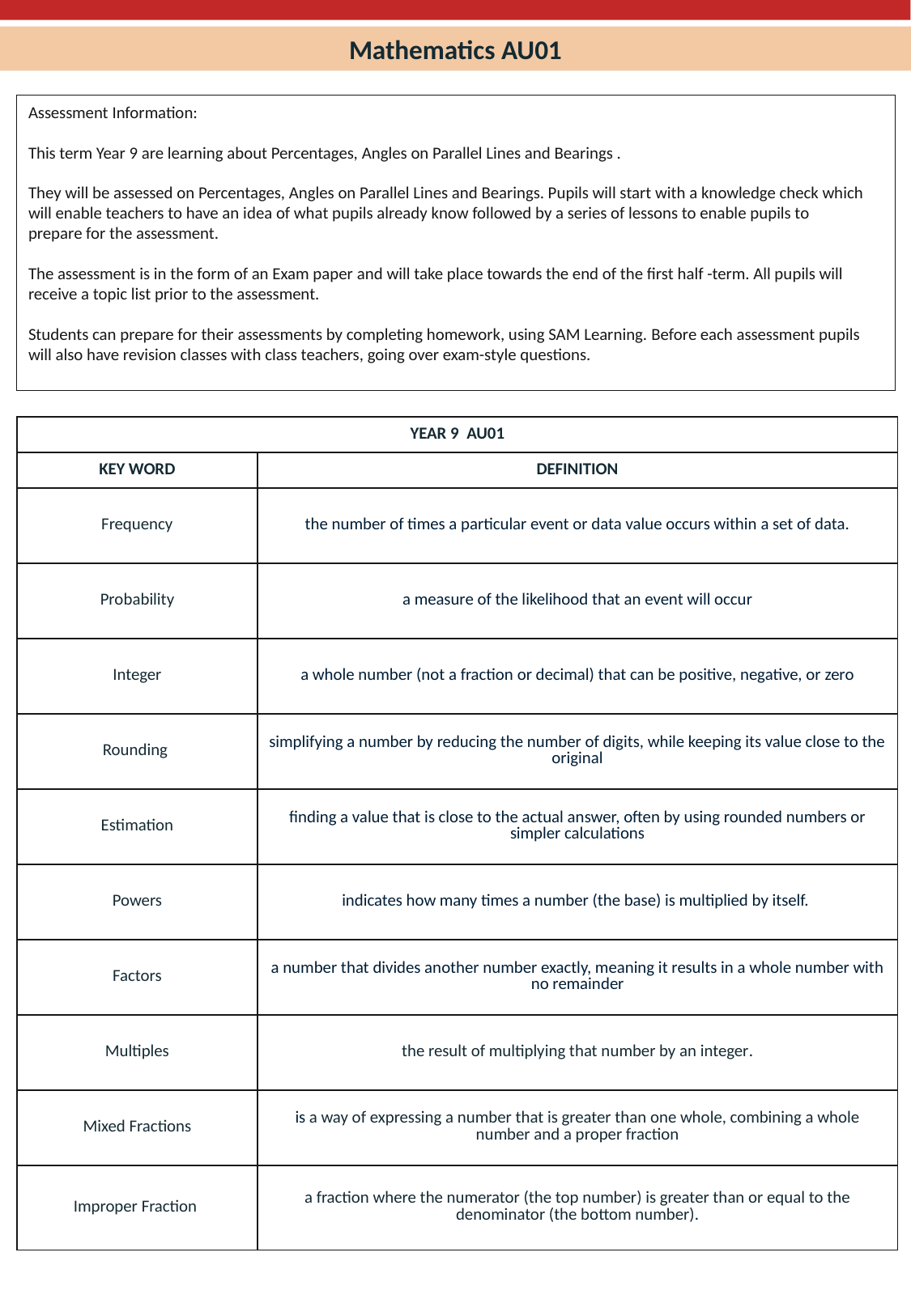

Mathematics AU01
Assessment Information:

This term Year 9 are learning about Percentages, Angles on Parallel Lines and Bearings .

They will be assessed on Percentages, Angles on Parallel Lines and Bearings. Pupils will start with a knowledge check which will enable teachers to have an idea of what pupils already know followed by a series of lessons to enable pupils to prepare for the assessment.

The assessment is in the form of an Exam paper and will take place towards the end of the first half -term. All pupils will receive a topic list prior to the assessment.

Students can prepare for their assessments by completing homework, using SAM Learning. Before each assessment pupils will also have revision classes with class teachers, going over exam-style questions.

| YEAR 9  AU01 |  |
| --- | --- |
| KEY WORD | DEFINITION |
| Frequency | the number of times a particular event or data value occurs within a set of data. |
| Probability | a measure of the likelihood that an event will occur |
| Integer | a whole number (not a fraction or decimal) that can be positive, negative, or zero |
| Rounding | simplifying a number by reducing the number of digits, while keeping its value close to the original |
| Estimation | finding a value that is close to the actual answer, often by using rounded numbers or simpler calculations |
| Powers | indicates how many times a number (the base) is multiplied by itself. |
| Factors | a number that divides another number exactly, meaning it results in a whole number with no remainder |
| Multiples | the result of multiplying that number by an integer. |
| Mixed Fractions | is a way of expressing a number that is greater than one whole, combining a whole number and a proper fraction |
| Improper Fraction | a fraction where the numerator (the top number) is greater than or equal to the denominator (the bottom number). |